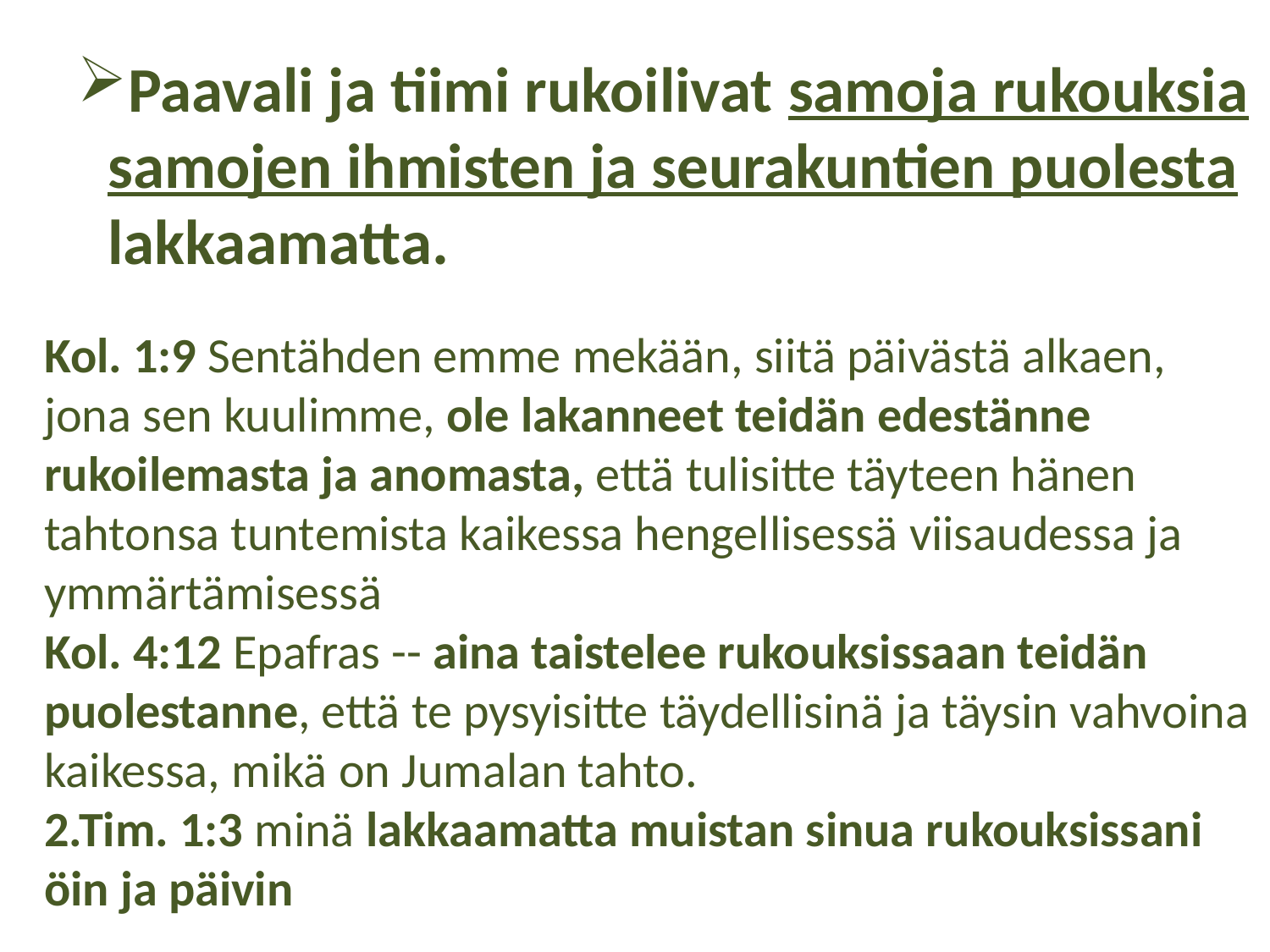

Paavali ja tiimi rukoilivat samoja rukouksia samojen ihmisten ja seurakuntien puolesta lakkaamatta.

Kol. 1:9 Sentähden emme mekään, siitä päivästä alkaen, jona sen kuulimme, ole lakanneet teidän edestänne rukoilemasta ja anomasta, että tulisitte täyteen hänen tahtonsa tuntemista kaikessa hengellisessä viisaudessa ja ymmärtämisessä
Kol. 4:12 Epafras -- aina taistelee rukouksissaan teidän puolestanne, että te pysyisitte täydellisinä ja täysin vahvoina kaikessa, mikä on Jumalan tahto.
2.Tim. 1:3 minä lakkaamatta muistan sinua rukouksissani öin ja päivin